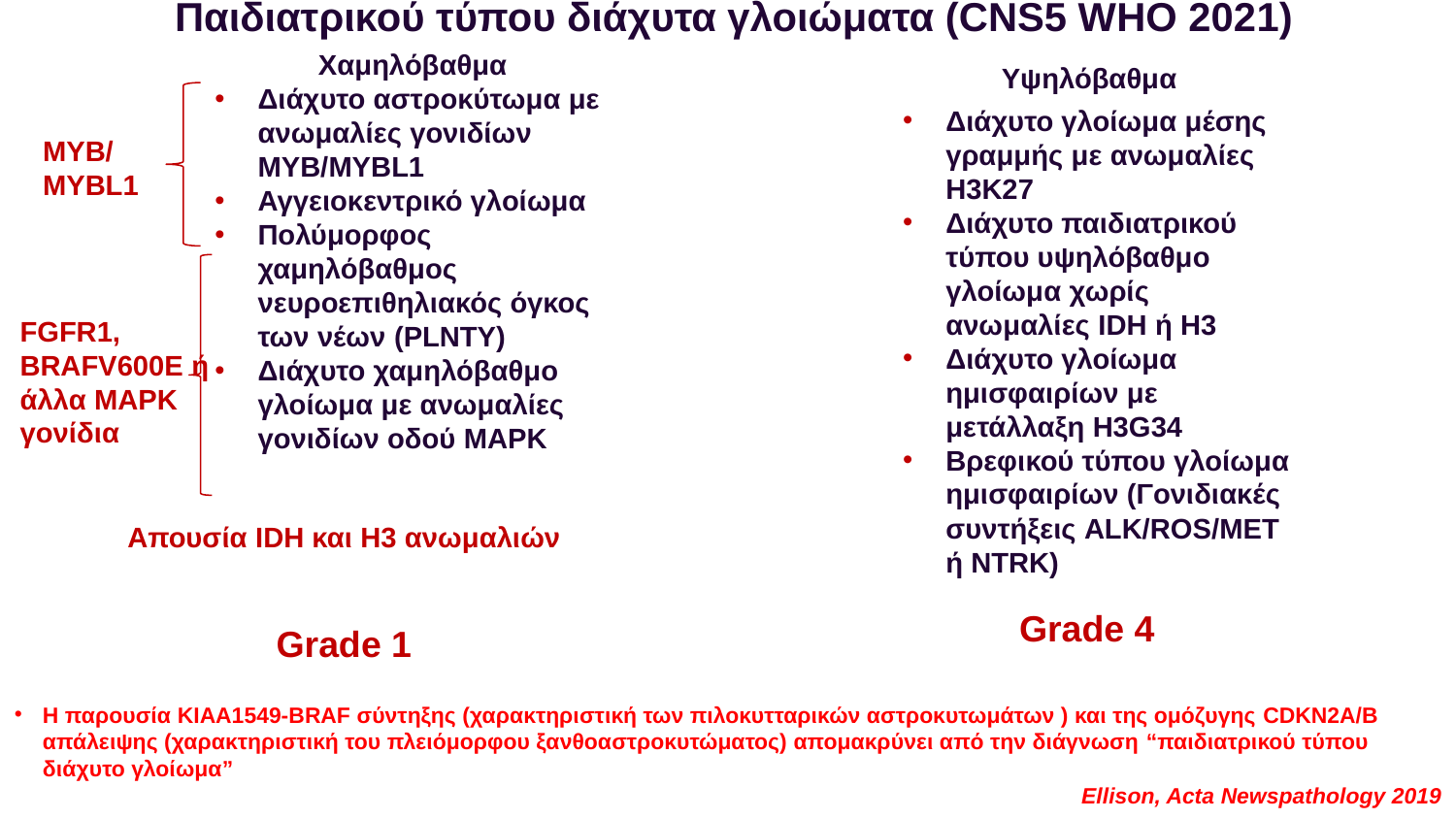

Παιδιατρικού τύπου διάχυτα γλοιώματα (CNS5 WHO 2021)
Χαμηλόβαθμα
Υψηλόβαθμα
Διάχυτο αστροκύτωμα με ανωμαλίες γονιδίων MYB/MYBL1
Αγγειοκεντρικό γλοίωμα
Πολύμορφος χαμηλόβαθμος νευροεπιθηλιακός όγκος των νέων (PLNTY)
Διάχυτο χαμηλόβαθμο γλοίωμα με ανωμαλίες γονιδίων οδού MAPK

Διάχυτο γλοίωμα μέσης γραμμής με ανωμαλίες H3K27
Διάχυτο παιδιατρικού τύπου υψηλόβαθμο γλοίωμα χωρίς ανωμαλίες IDH ή H3
Διάχυτο γλοίωμα ημισφαιρίων με μετάλλαξη H3G34
Βρεφικού τύπου γλοίωμα ημισφαιρίων (Γονιδιακές συντήξεις ALK/ROS/MET ή NTRK)
MYB/MYBL1

FGFR1, BRAFV600E ή άλλα MAPK γονίδια
Απουσία IDH και H3 ανωμαλιών

Grade 1
Grade 4

Η παρουσία KIAA1549-BRAF σύντηξης (χαρακτηριστική των πιλοκυτταρικών αστροκυτωμάτων ) και της ομόζυγης CDKN2A/B απάλειψης (χαρακτηριστική του πλειόμορφου ξανθοαστροκυτώματος) απομακρύνει από την διάγνωση “παιδιατρικού τύπου διάχυτο γλοίωμα”
Ellison, Acta Newspathology 2019